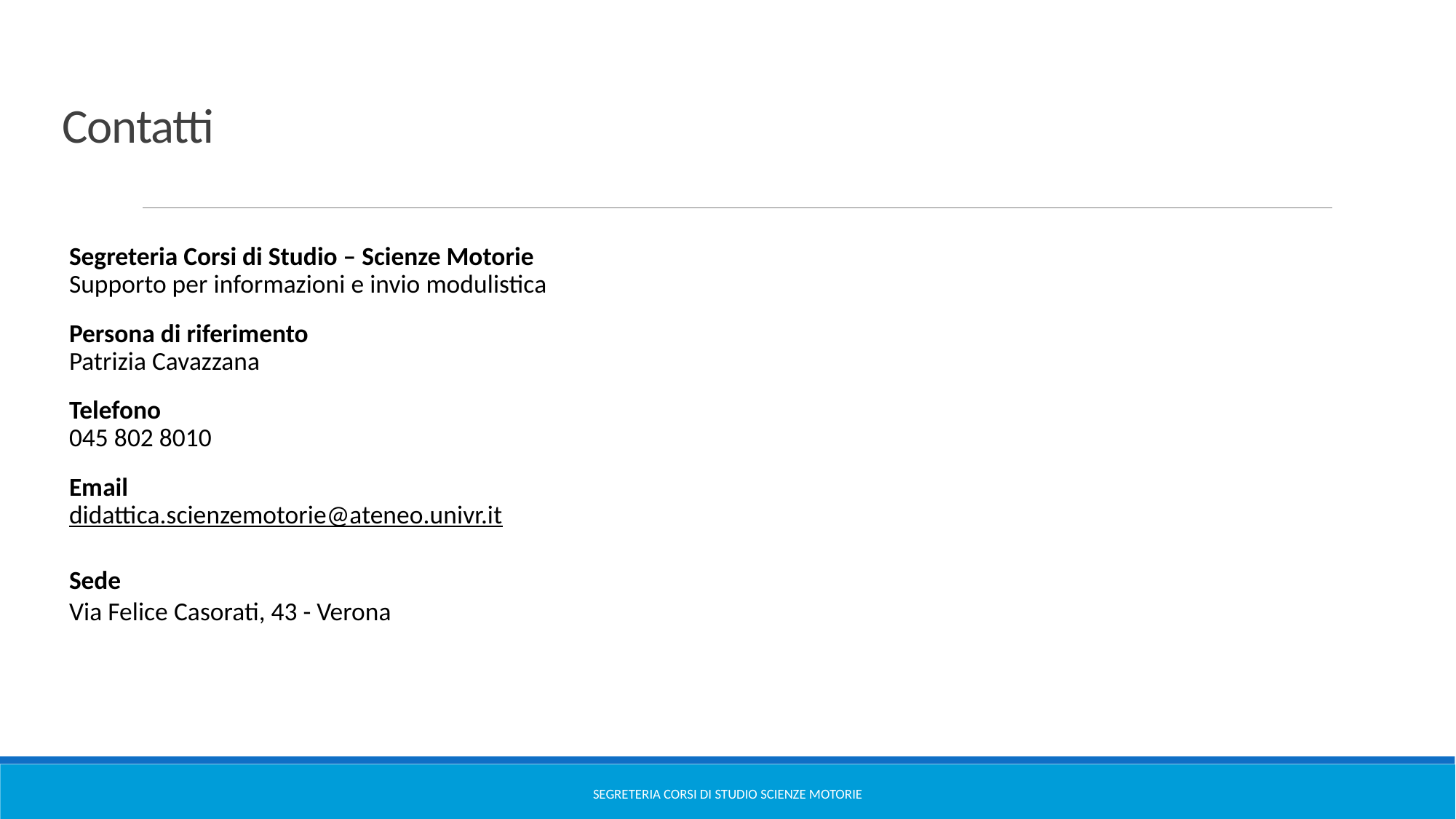

# Contatti
Segreteria Corsi di Studio – Scienze Motorie
Supporto per informazioni e invio modulistica
Persona di riferimento
Patrizia Cavazzana
Telefono
045 802 8010
Email
didattica.scienzemotorie@ateneo.univr.it

Sede
Via Felice Casorati, 43 - Verona

Segreteria Corsi di Studio Scienze Motorie